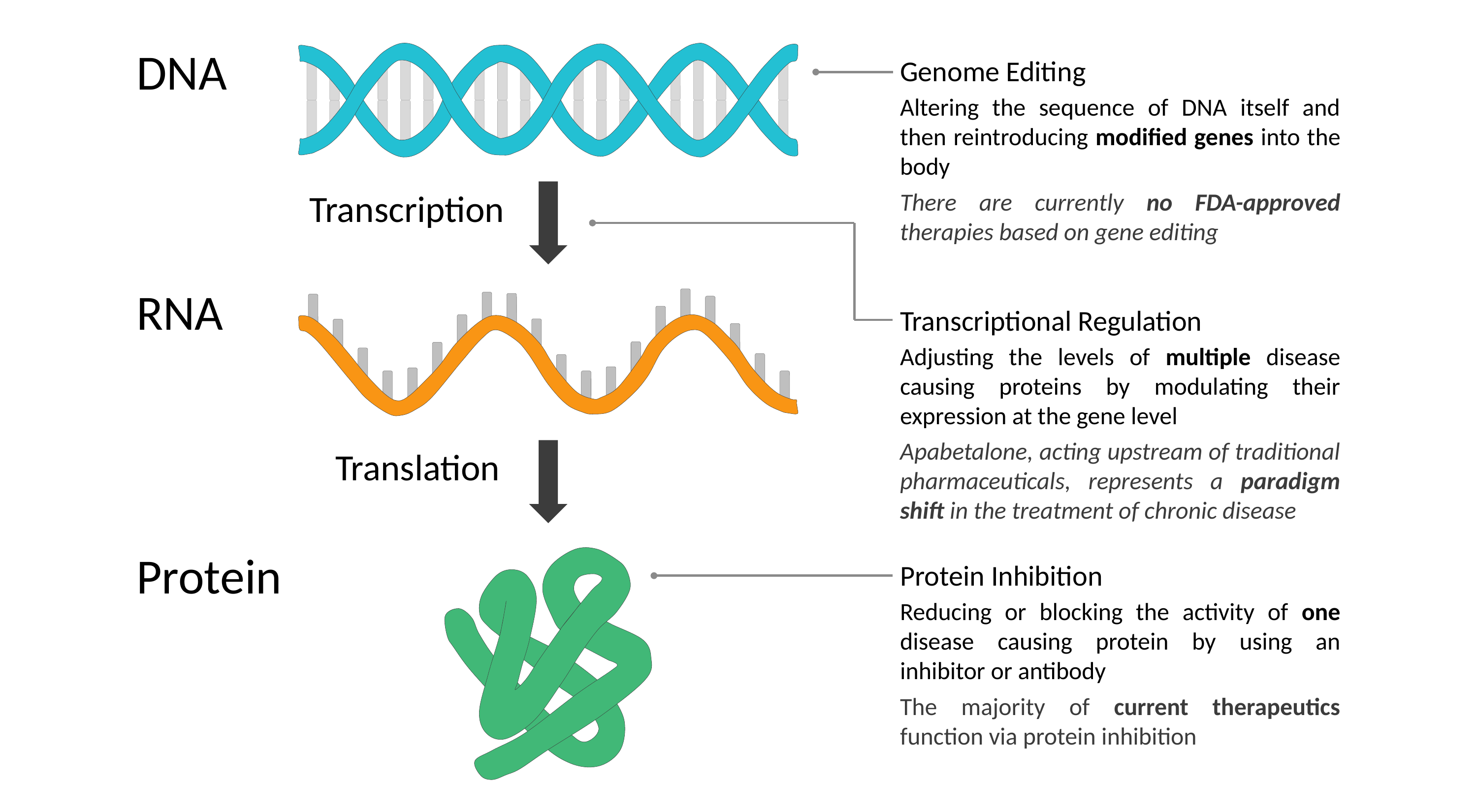

DNA

Genome Editing
Altering the sequence of DNA itself and then reintroducing modified genes into the body
There are currently no FDA-approved therapies based on gene editing

Transcription

RNA

Transcriptional Regulation
Adjusting the levels of multiple disease causing proteins by modulating their expression at the gene level
Apabetalone, acting upstream of traditional pharmaceuticals, represents a paradigm shift in the treatment of chronic disease

Translation

Protein

Protein Inhibition
Reducing or blocking the activity of one disease causing protein by using an inhibitor or antibody
The majority of current therapeutics function via protein inhibition